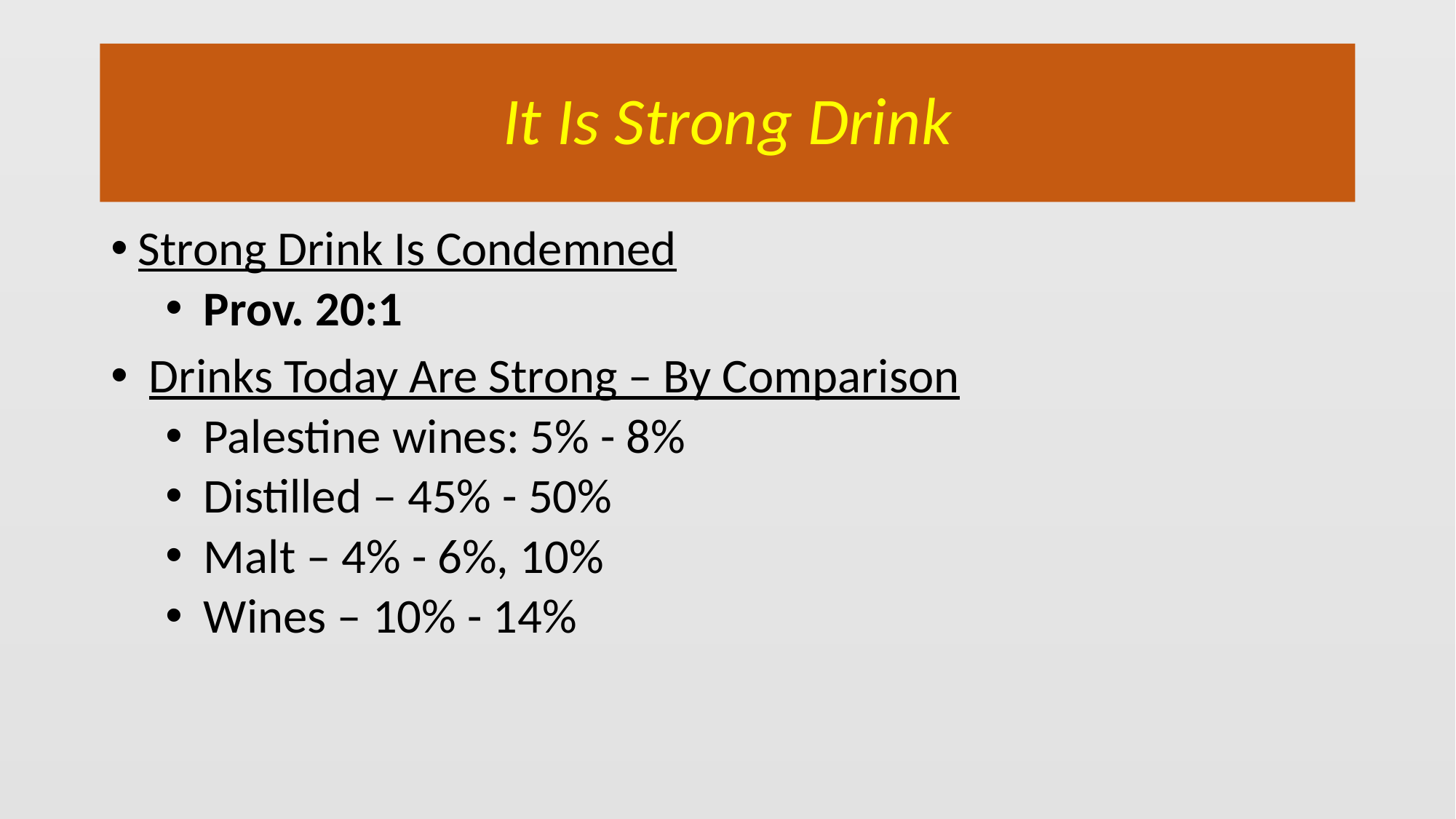

# It Is Strong Drink
Strong Drink Is Condemned
 Prov. 20:1
 Drinks Today Are Strong – By Comparison
 Palestine wines: 5% - 8%
 Distilled – 45% - 50%
 Malt – 4% - 6%, 10%
 Wines – 10% - 14%